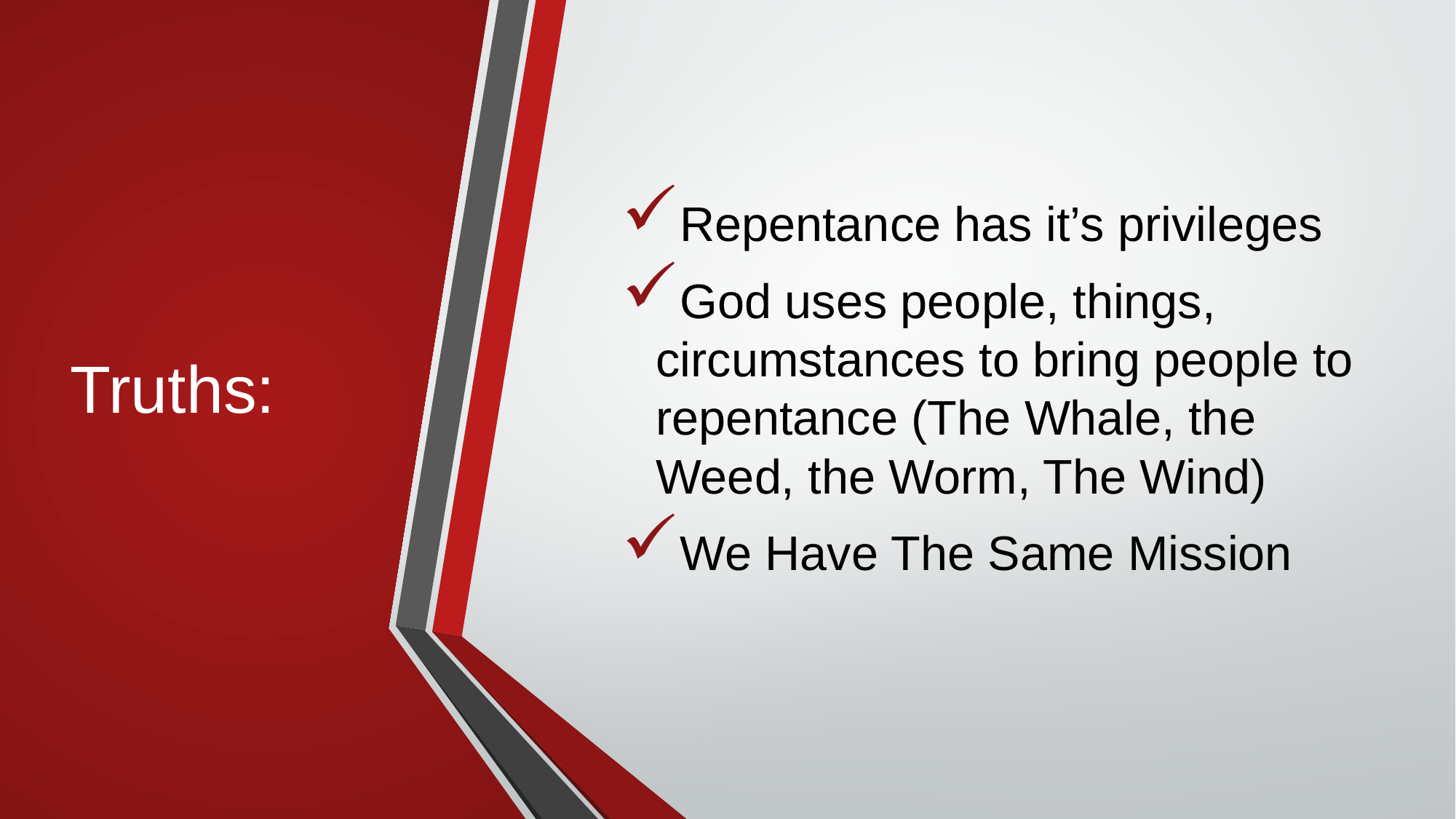

# Truths:
Repentance has it’s privileges
God uses people, things, circumstances to bring people to repentance (The Whale, the Weed, the Worm, The Wind)
We Have The Same Mission